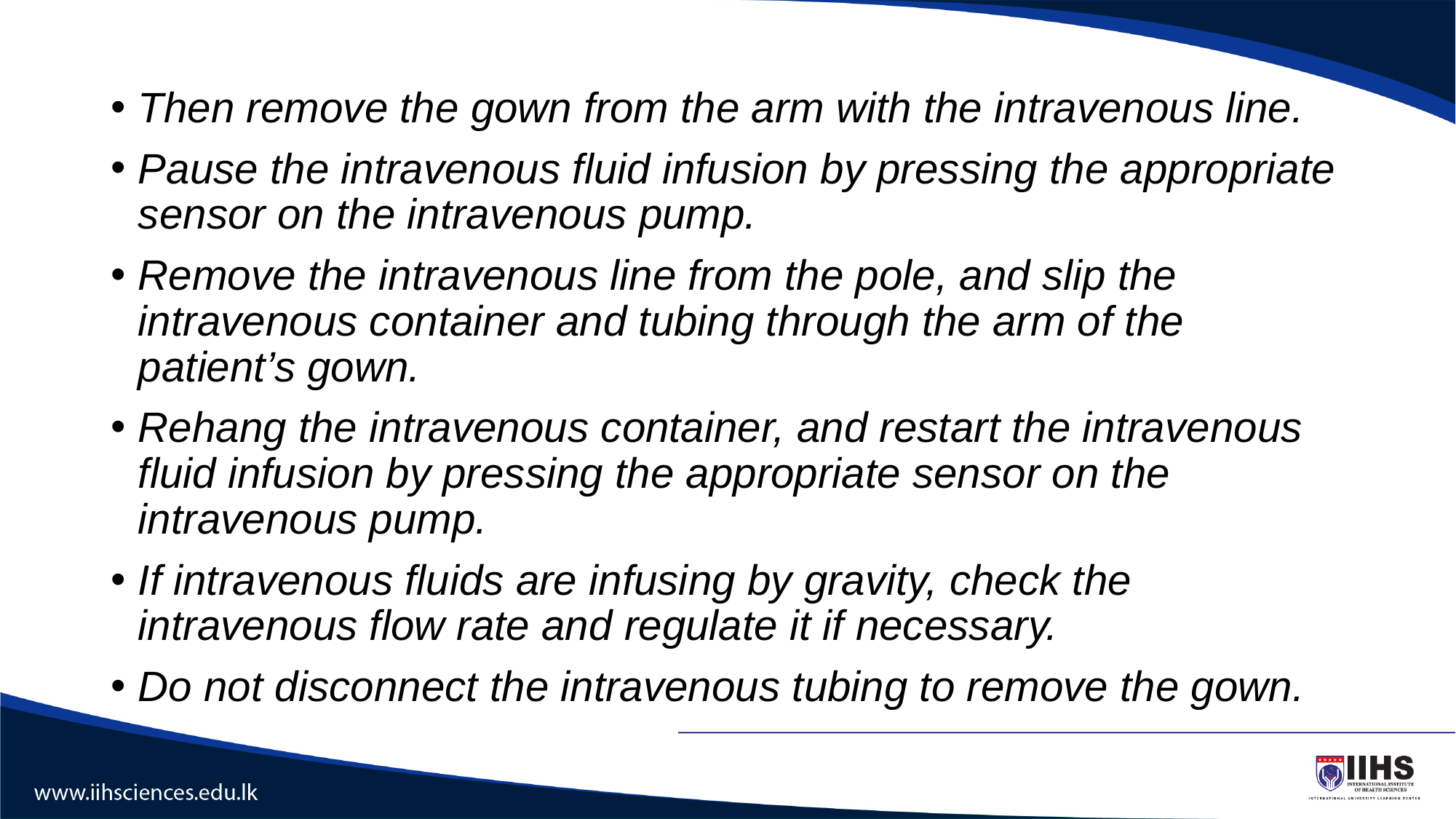

#
Then remove the gown from the arm with the intravenous line.
Pause the intravenous fluid infusion by pressing the appropriate sensor on the intravenous pump.
Remove the intravenous line from the pole, and slip the intravenous container and tubing through the arm of the patient’s gown.
Rehang the intravenous container, and restart the intravenous fluid infusion by pressing the appropriate sensor on the intravenous pump.
If intravenous fluids are infusing by gravity, check the intravenous flow rate and regulate it if necessary.
Do not disconnect the intravenous tubing to remove the gown.